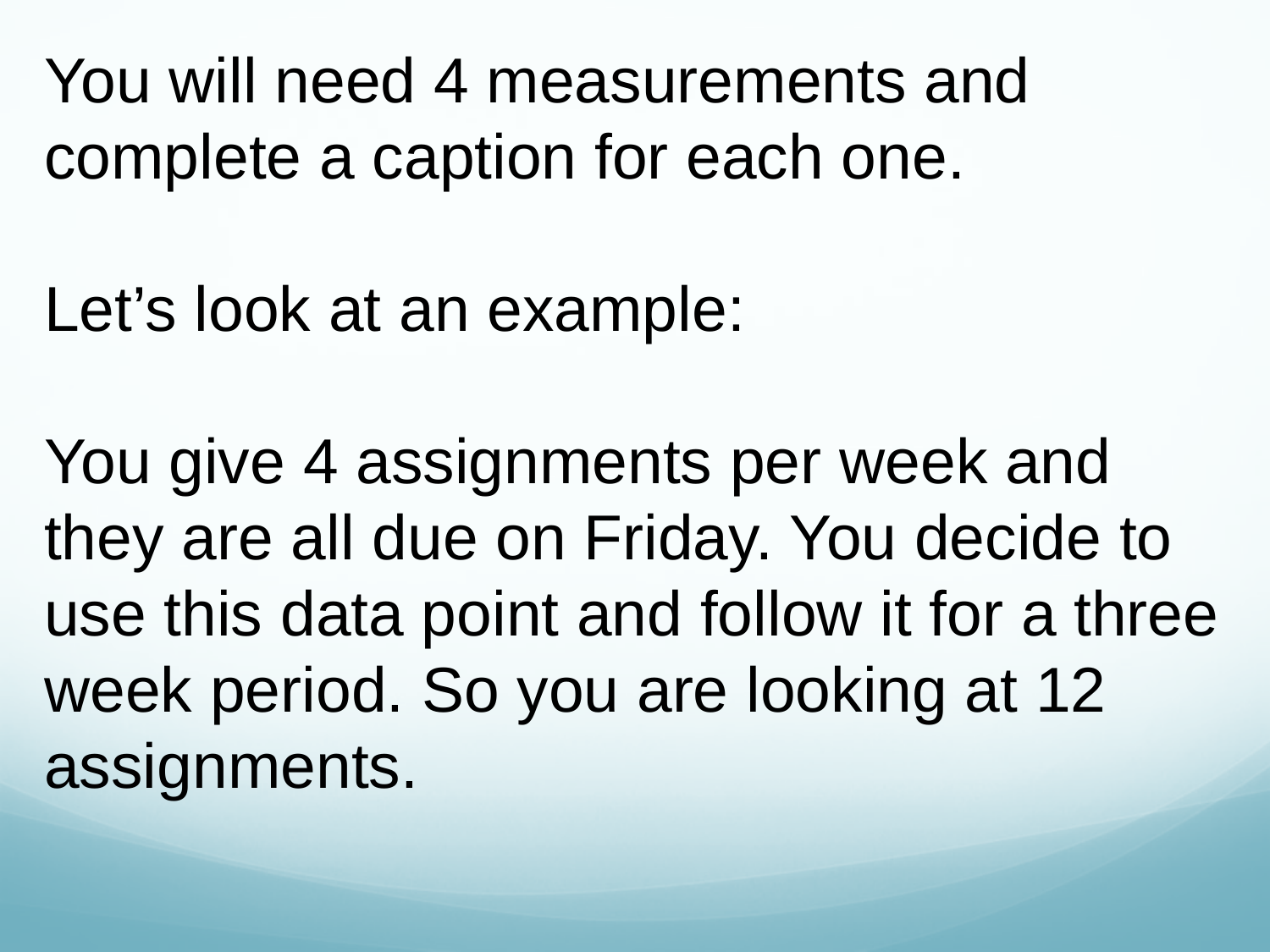

You will need 4 measurements and complete a caption for each one.

Let’s look at an example:

You give 4 assignments per week and they are all due on Friday. You decide to use this data point and follow it for a three week period. So you are looking at 12 assignments.